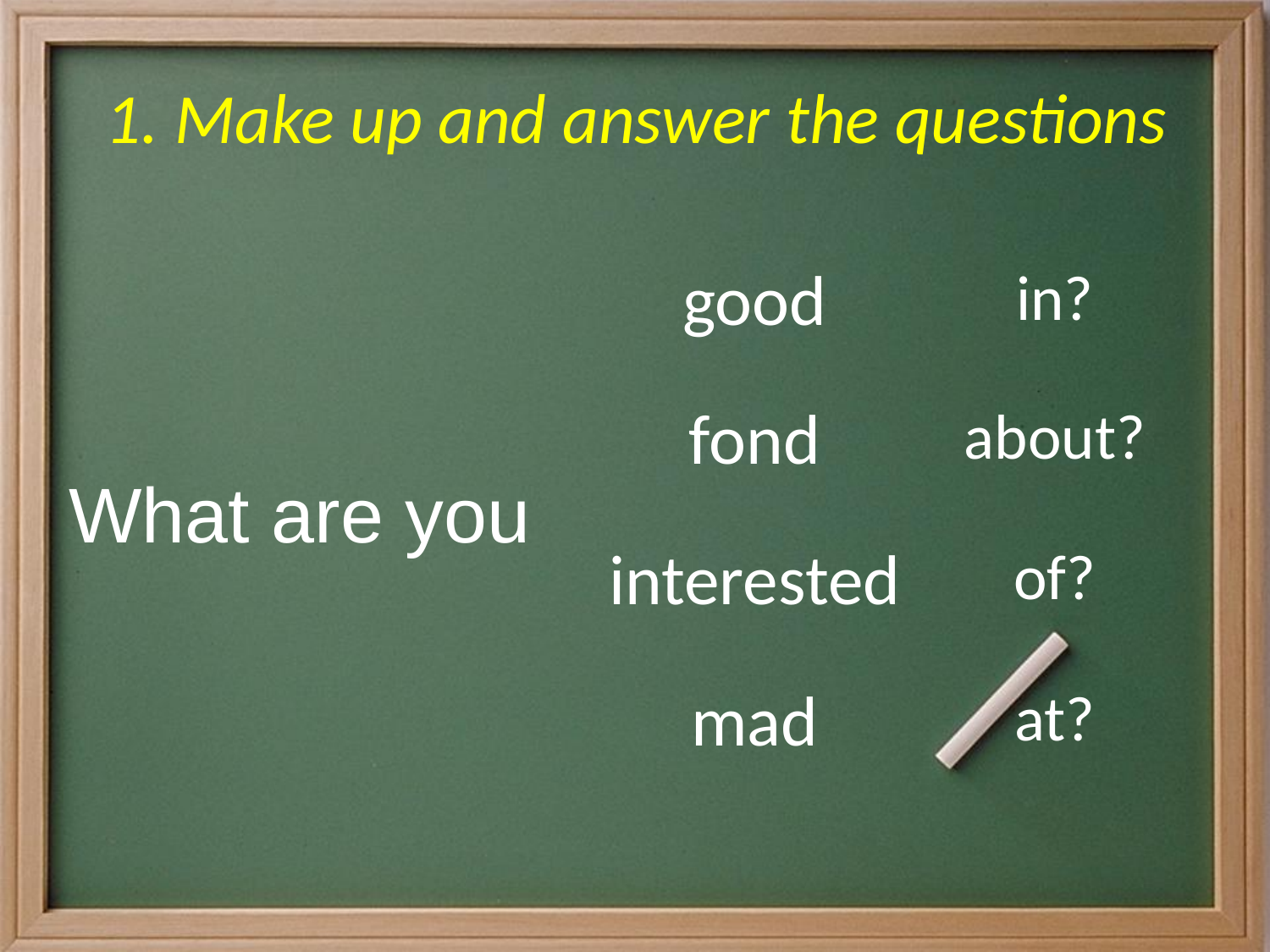

# 1. Make up and answer the questions

| What are you | good | in? |
| --- | --- | --- |
|  | fond | about? |
|  | interested | of? |
|  | mad | at? |